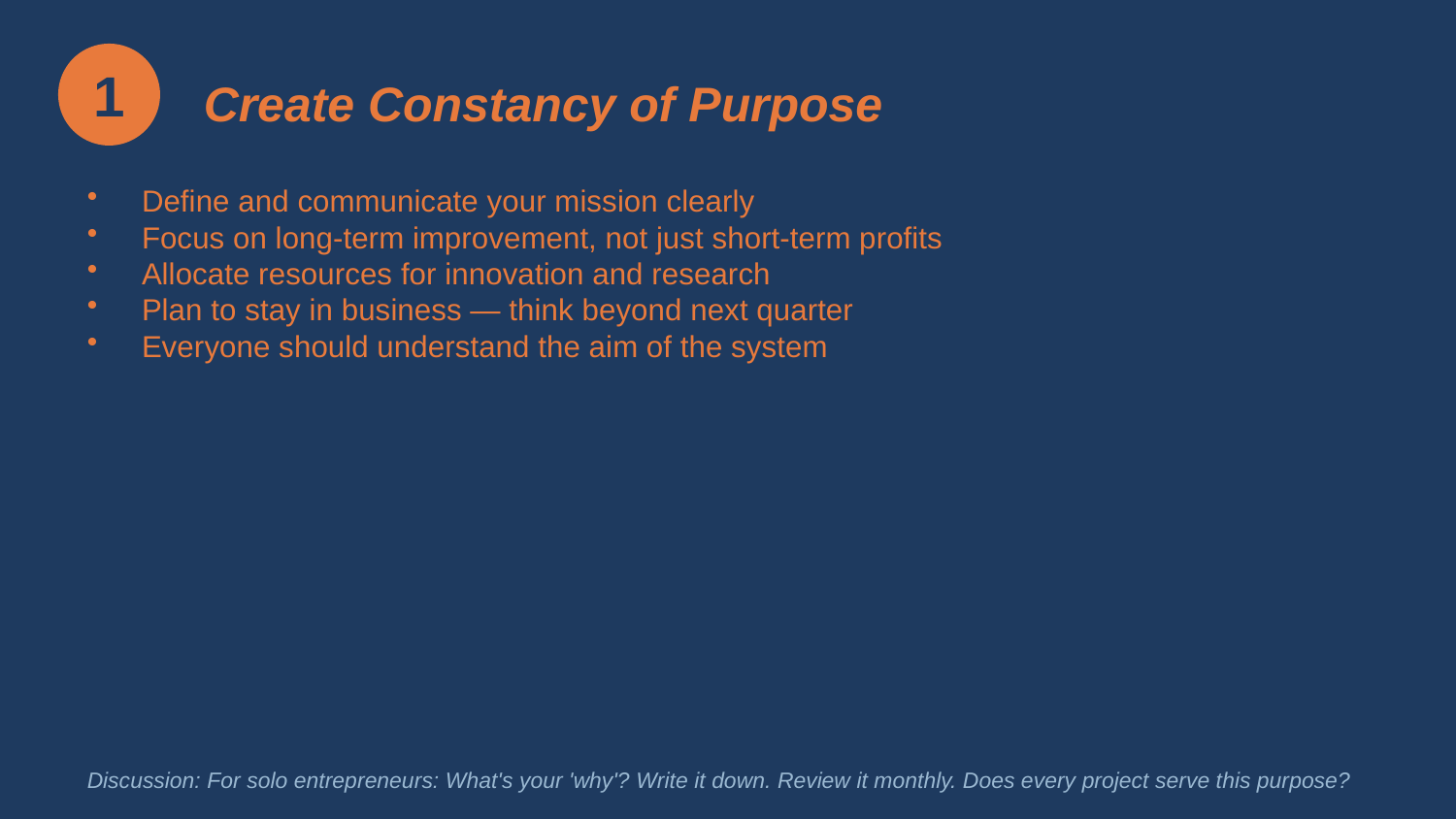

1
Create Constancy of Purpose
Define and communicate your mission clearly
Focus on long-term improvement, not just short-term profits
Allocate resources for innovation and research
Plan to stay in business — think beyond next quarter
Everyone should understand the aim of the system
Discussion: For solo entrepreneurs: What's your 'why'? Write it down. Review it monthly. Does every project serve this purpose?